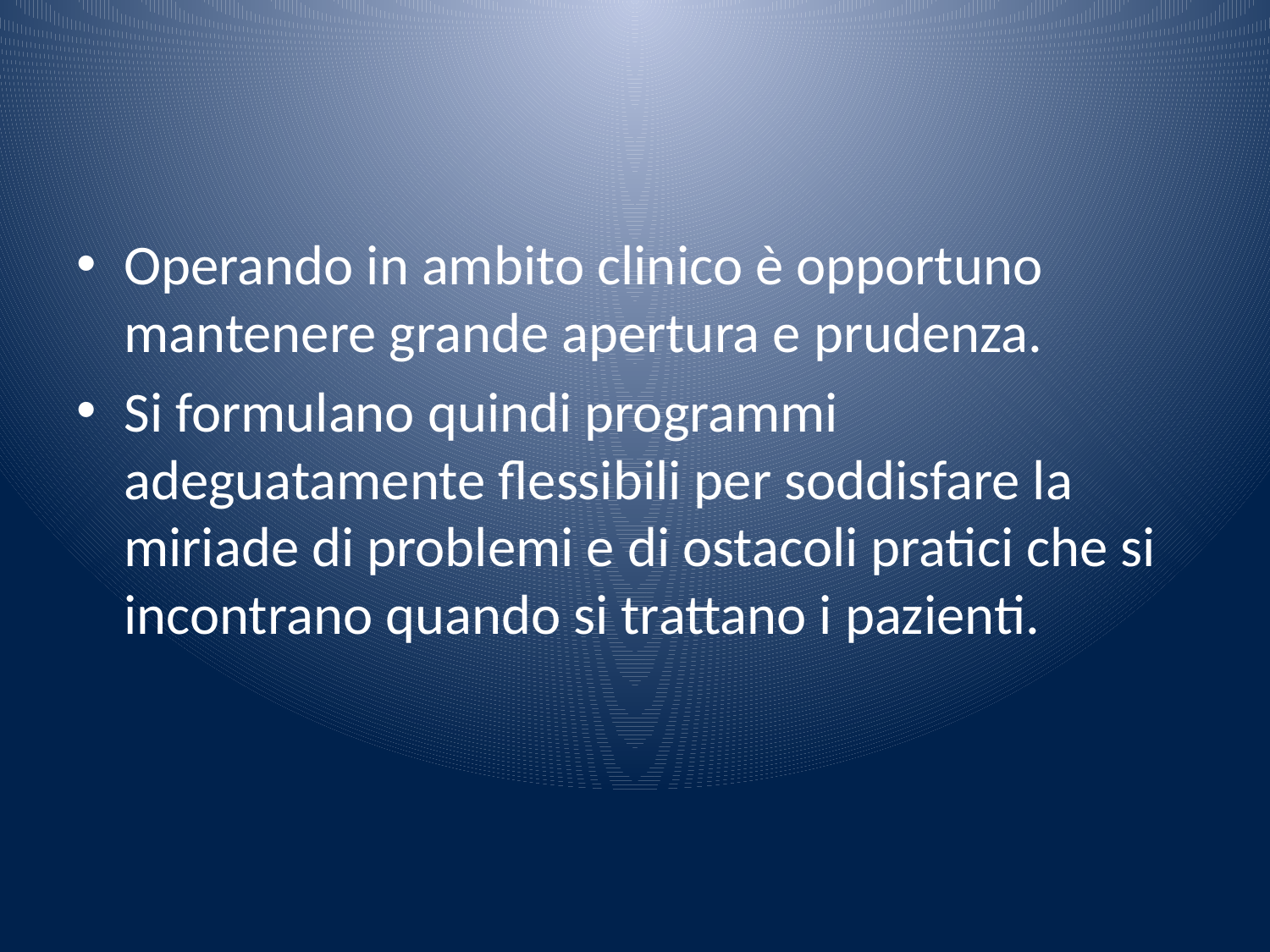

#
Operando in ambito clinico è opportuno mantenere grande apertura e prudenza.
Si formulano quindi programmi adeguatamente flessibili per soddisfare la miriade di problemi e di ostacoli pratici che si incontrano quando si trattano i pazienti.